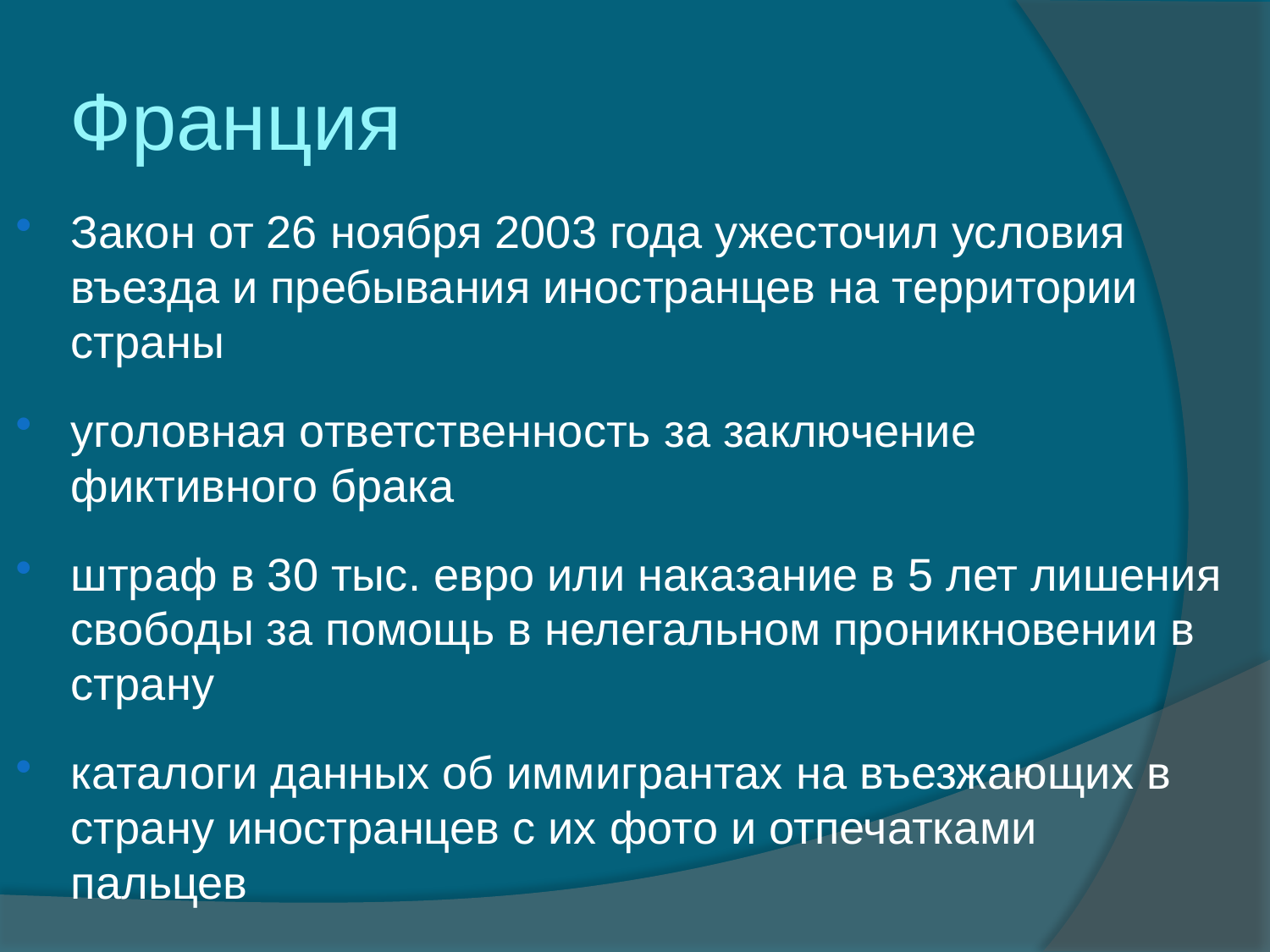

# Франция
Закон от 26 ноября 2003 года ужесточил условия въезда и пребывания иностранцев на территории страны

уголовная ответственность за заключение фиктивного брака

штраф в 30 тыс. евро или наказание в 5 лет лишения свободы за помощь в нелегальном проникновении в страну

каталоги данных об иммигрантах на въезжающих в страну иностранцев с их фото и отпечатками пальцев